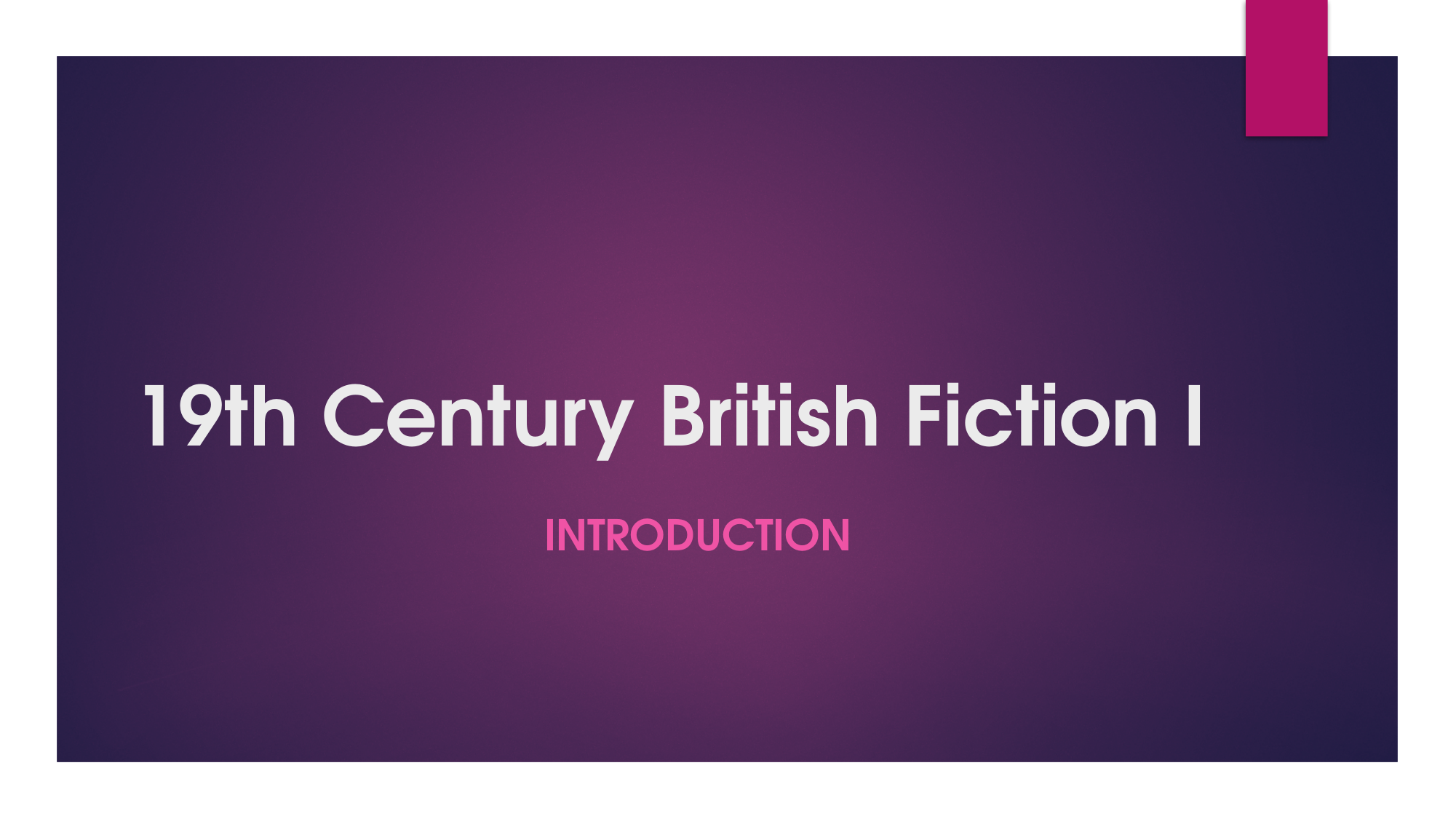

# 19th Century British Fiction I
Introductıon